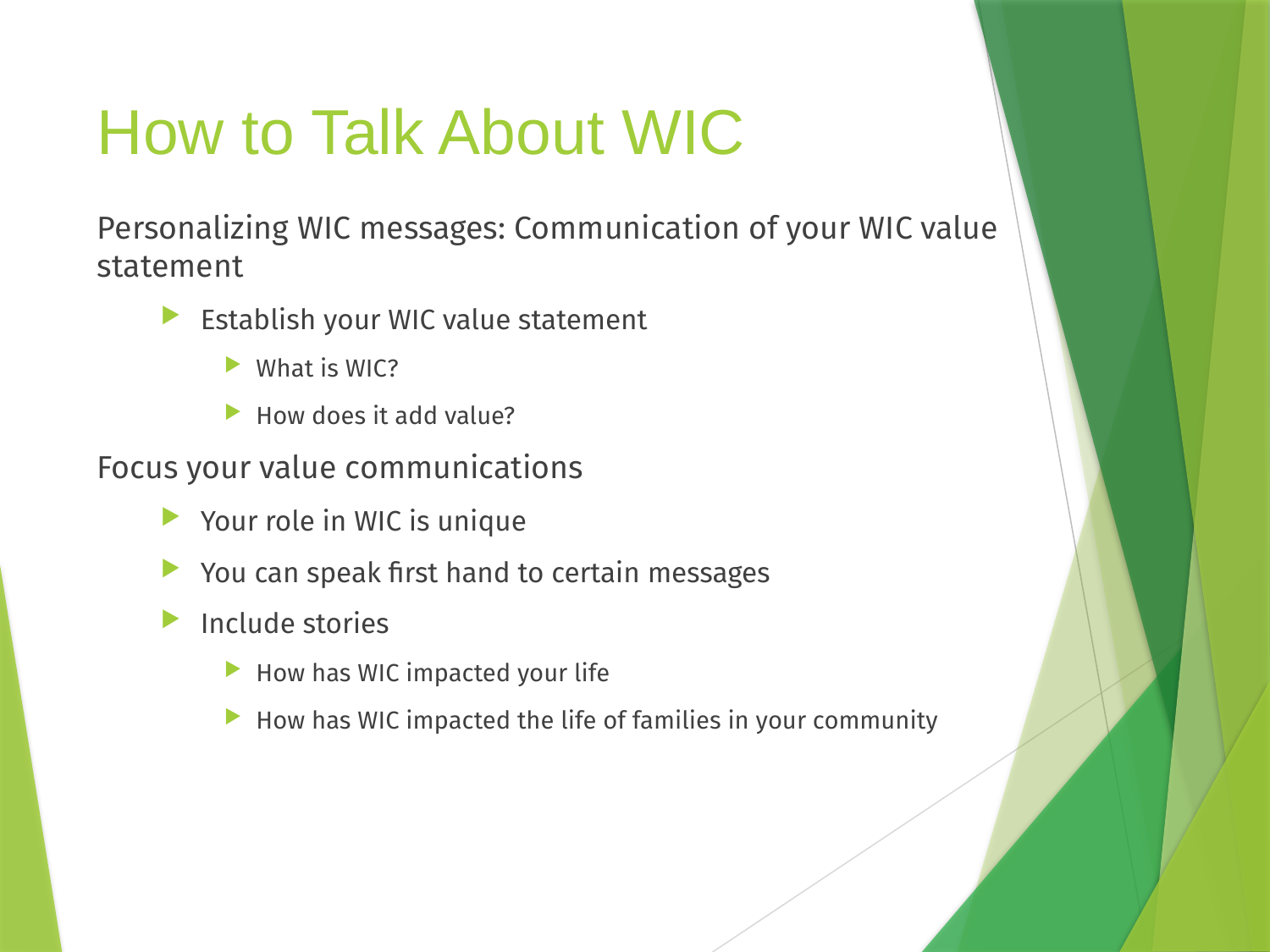

# How to Talk About WIC
Personalizing WIC messages: Communication of your WIC value statement
Establish your WIC value statement
What is WIC?
How does it add value?
Focus your value communications
Your role in WIC is unique
You can speak first hand to certain messages
Include stories
How has WIC impacted your life
How has WIC impacted the life of families in your community